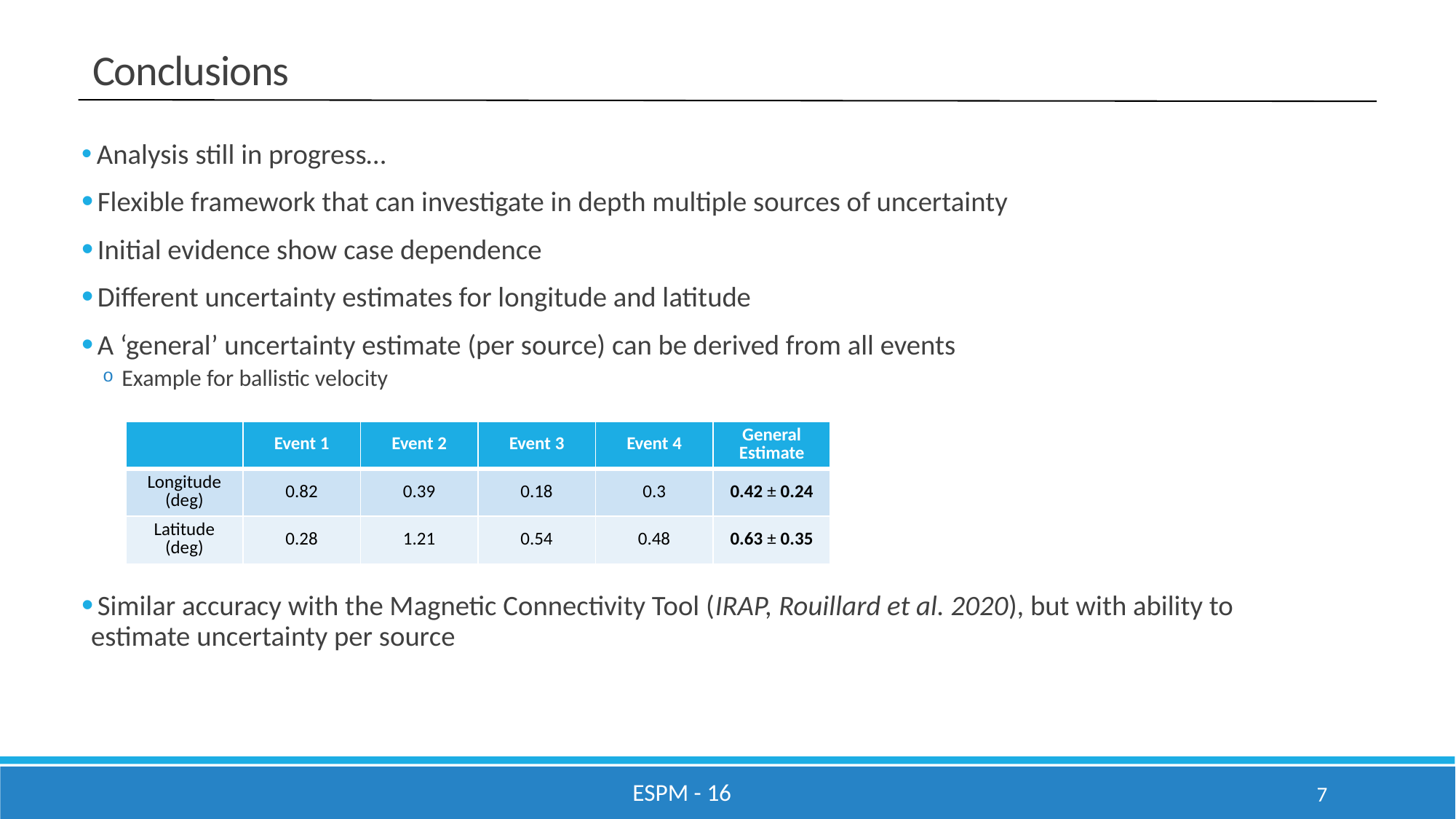

# Conclusions
 Analysis still in progress…
 Flexible framework that can investigate in depth multiple sources of uncertainty
 Initial evidence show case dependence
 Different uncertainty estimates for longitude and latitude
 A ‘general’ uncertainty estimate (per source) can be derived from all events
Example for ballistic velocity

 Similar accuracy with the Magnetic Connectivity Tool (IRAP, Rouillard et al. 2020), but with ability to estimate uncertainty per source

|  | Event 1 | Event 2 | Event 3 | Event 4 | General Estimate |
| --- | --- | --- | --- | --- | --- |
| Longitude (deg) | 0.82 | 0.39 | 0.18 | 0.3 | 0.42 ± 0.24 |
| Latitude (deg) | 0.28 | 1.21 | 0.54 | 0.48 | 0.63 ± 0.35 |
ESPM - 16
7